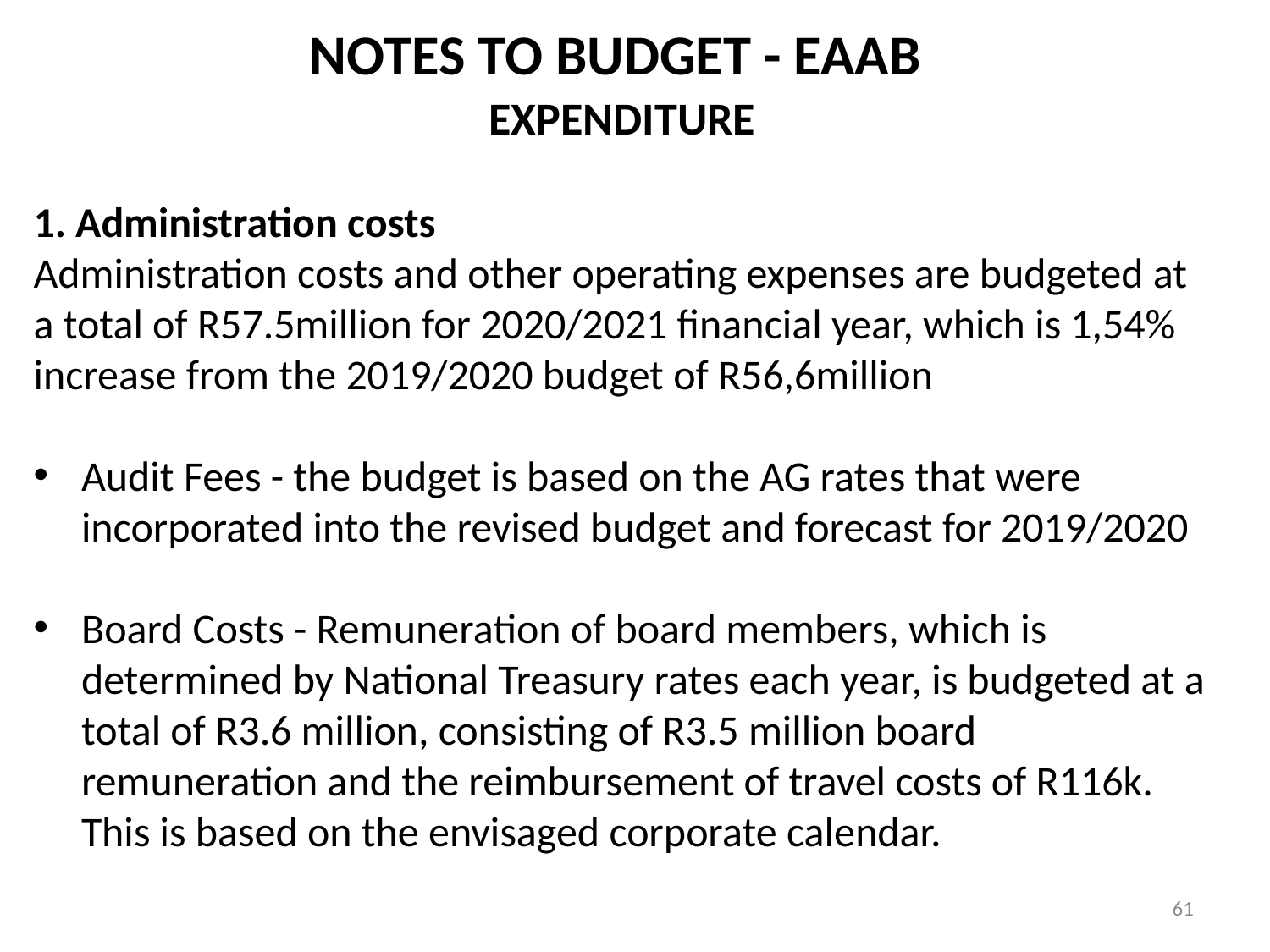

NOTES TO BUDGET - EAAB
EXPENDITURE

1. Administration costs
Administration costs and other operating expenses are budgeted at a total of R57.5million for 2020/2021 financial year, which is 1,54% increase from the 2019/2020 budget of R56,6million

Audit Fees - the budget is based on the AG rates that were incorporated into the revised budget and forecast for 2019/2020

Board Costs - Remuneration of board members, which is determined by National Treasury rates each year, is budgeted at a total of R3.6 million, consisting of R3.5 million board remuneration and the reimbursement of travel costs of R116k. This is based on the envisaged corporate calendar.
61